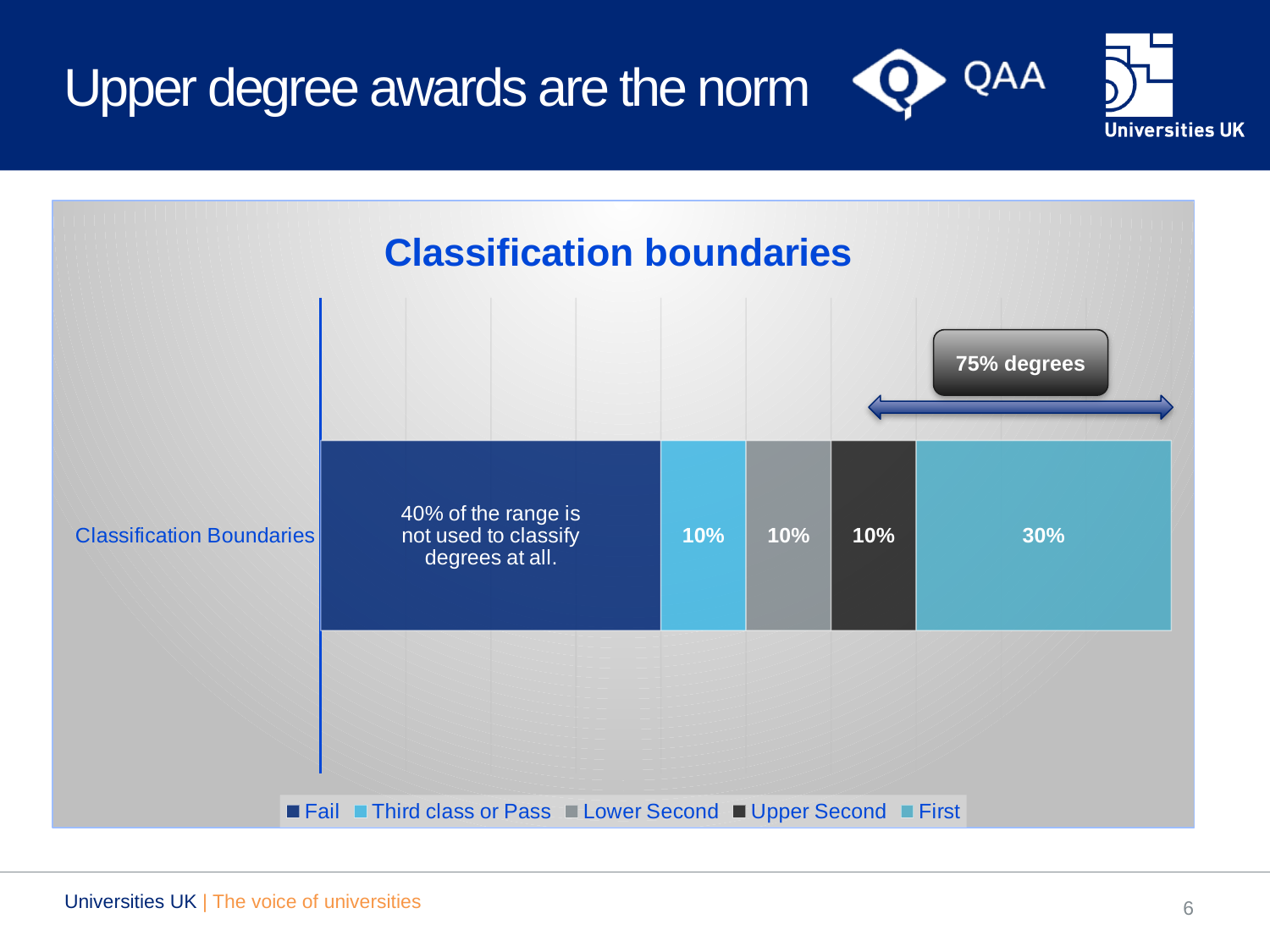

# Upper degree awards are the norm

### Chart: Classification boundaries

| Category | Fail | Third class or Pass | Lower Second | Upper Second | First |
|---|---|---|---|---|---|
| Classification Boundaries | 0.4 | 0.1 | 0.1 | 0.1 | 0.3 |
75% degrees

Universities UK | The voice of universities
6